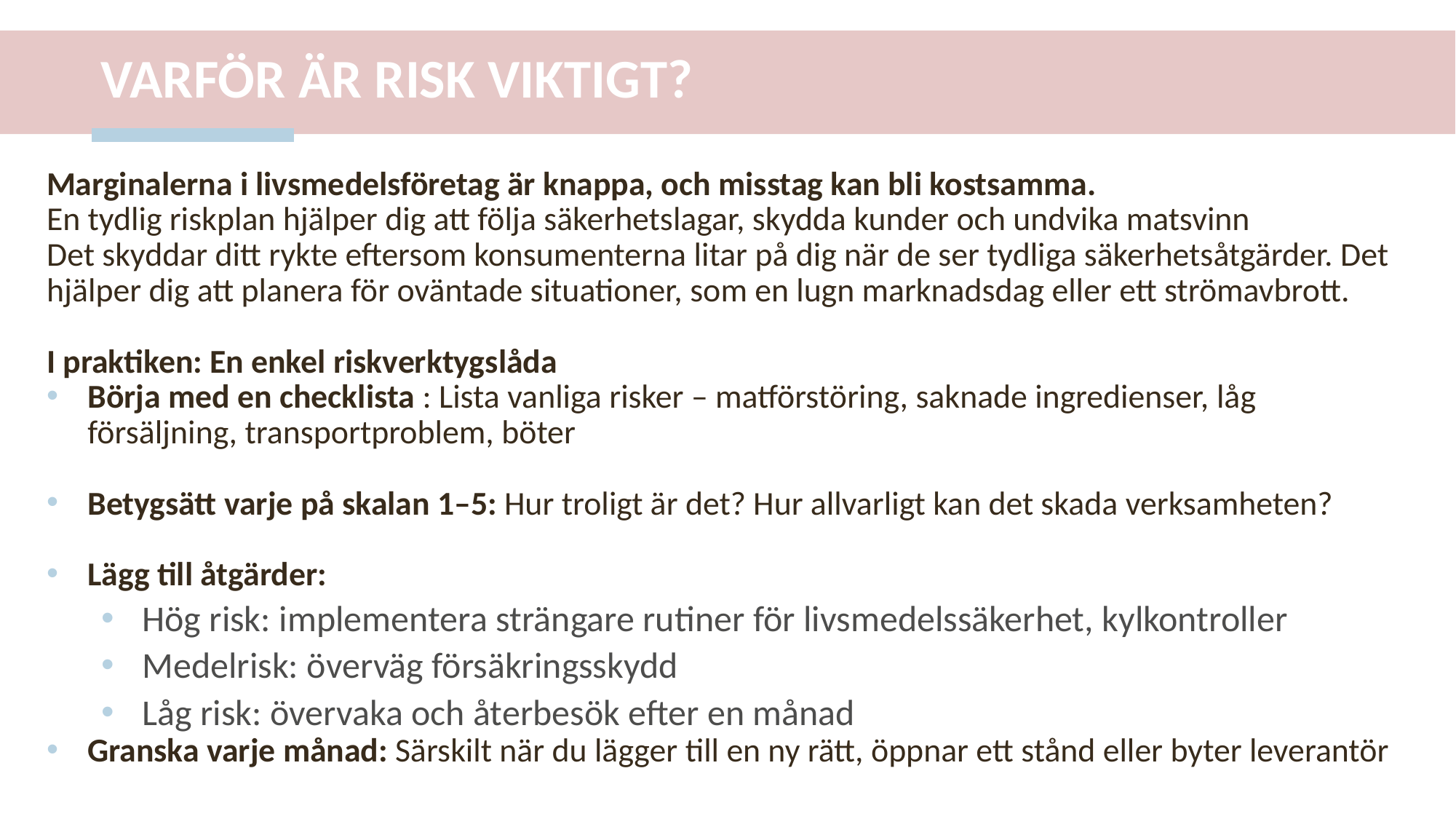

VARFÖR ÄR RISK VIKTIGT?
Marginalerna i livsmedelsföretag är knappa, och misstag kan bli kostsamma.
En tydlig riskplan hjälper dig att följa säkerhetslagar, skydda kunder och undvika matsvinn
Det skyddar ditt rykte eftersom konsumenterna litar på dig när de ser tydliga säkerhetsåtgärder. Det hjälper dig att planera för oväntade situationer, som en lugn marknadsdag eller ett strömavbrott.

I praktiken: En enkel riskverktygslåda
Börja med en checklista : Lista vanliga risker – matförstöring, saknade ingredienser, låg försäljning, transportproblem, böter

Betygsätt varje på skalan 1–5: Hur troligt är det? Hur allvarligt kan det skada verksamheten?

Lägg till åtgärder:
Hög risk: implementera strängare rutiner för livsmedelssäkerhet, kylkontroller
Medelrisk: överväg försäkringsskydd
Låg risk: övervaka och återbesök efter en månad
Granska varje månad: Särskilt när du lägger till en ny rätt, öppnar ett stånd eller byter leverantör